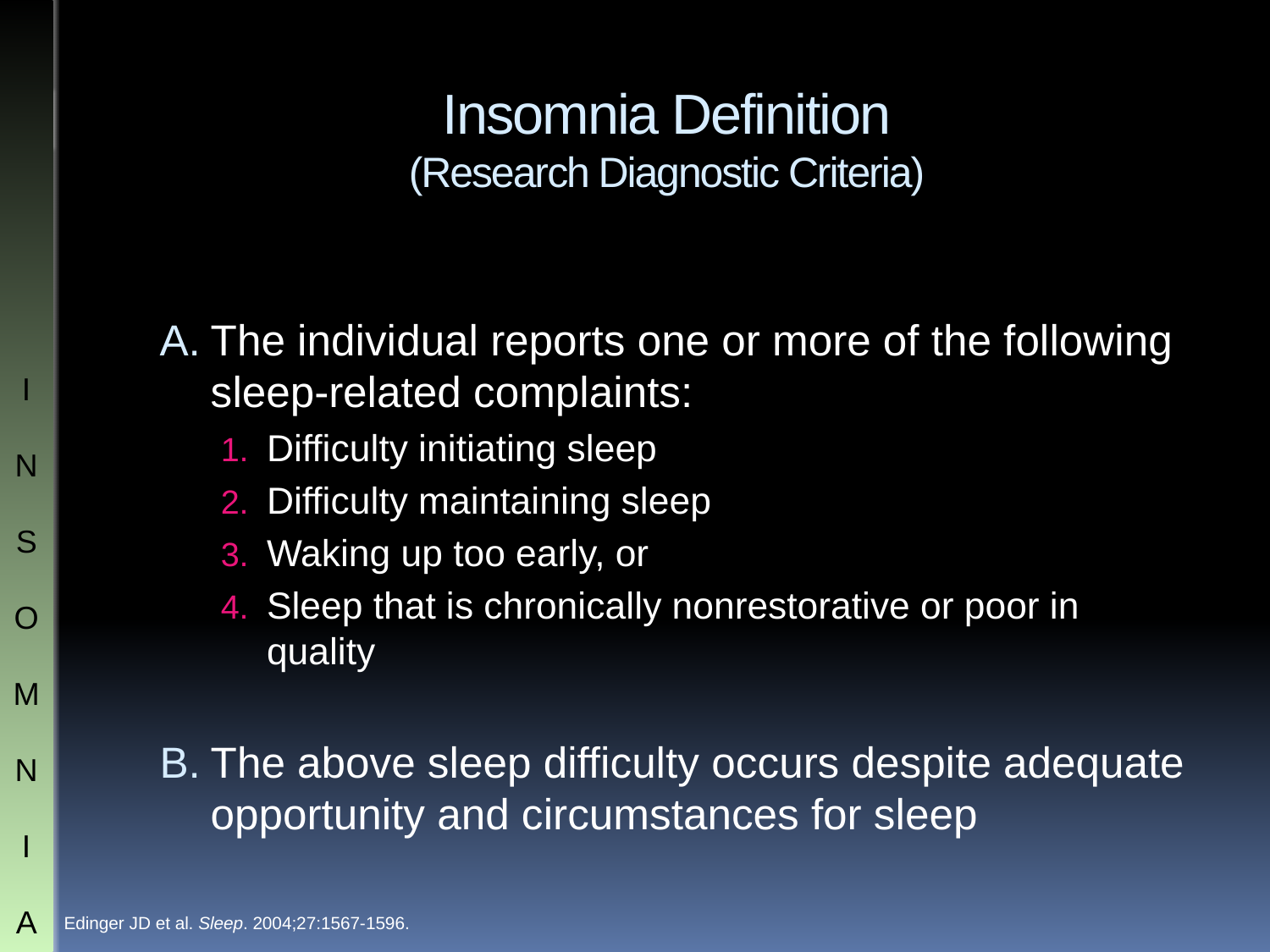

# Insomnia Definition (Research Diagnostic Criteria)
The individual reports one or more of the following
sleep-related complaints:
Difficulty initiating sleep
Difficulty maintaining sleep
Waking up too early, or
Sleep that is chronically nonrestorative or poor in quality

The above sleep difficulty occurs despite adequate opportunity and circumstances for sleep
I

N

S

O

M

N

I

A
Edinger JD et al. Sleep. 2004;27:1567-1596.